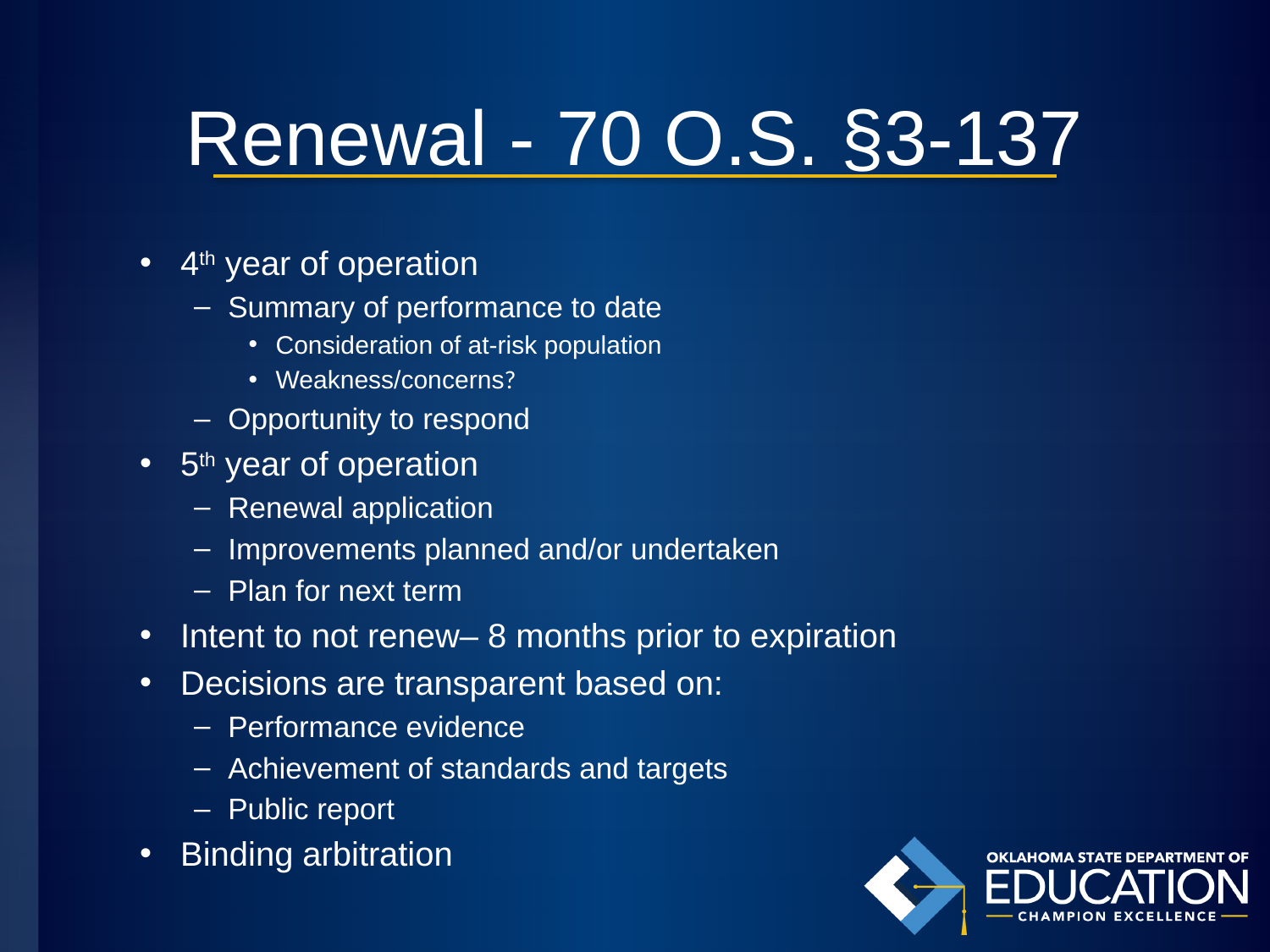

# Renewal - 70 O.S. §3-137
4th year of operation
Summary of performance to date
Consideration of at-risk population
Weakness/concerns?
Opportunity to respond
5th year of operation
Renewal application
Improvements planned and/or undertaken
Plan for next term
Intent to not renew– 8 months prior to expiration
Decisions are transparent based on:
Performance evidence
Achievement of standards and targets
Public report
Binding arbitration